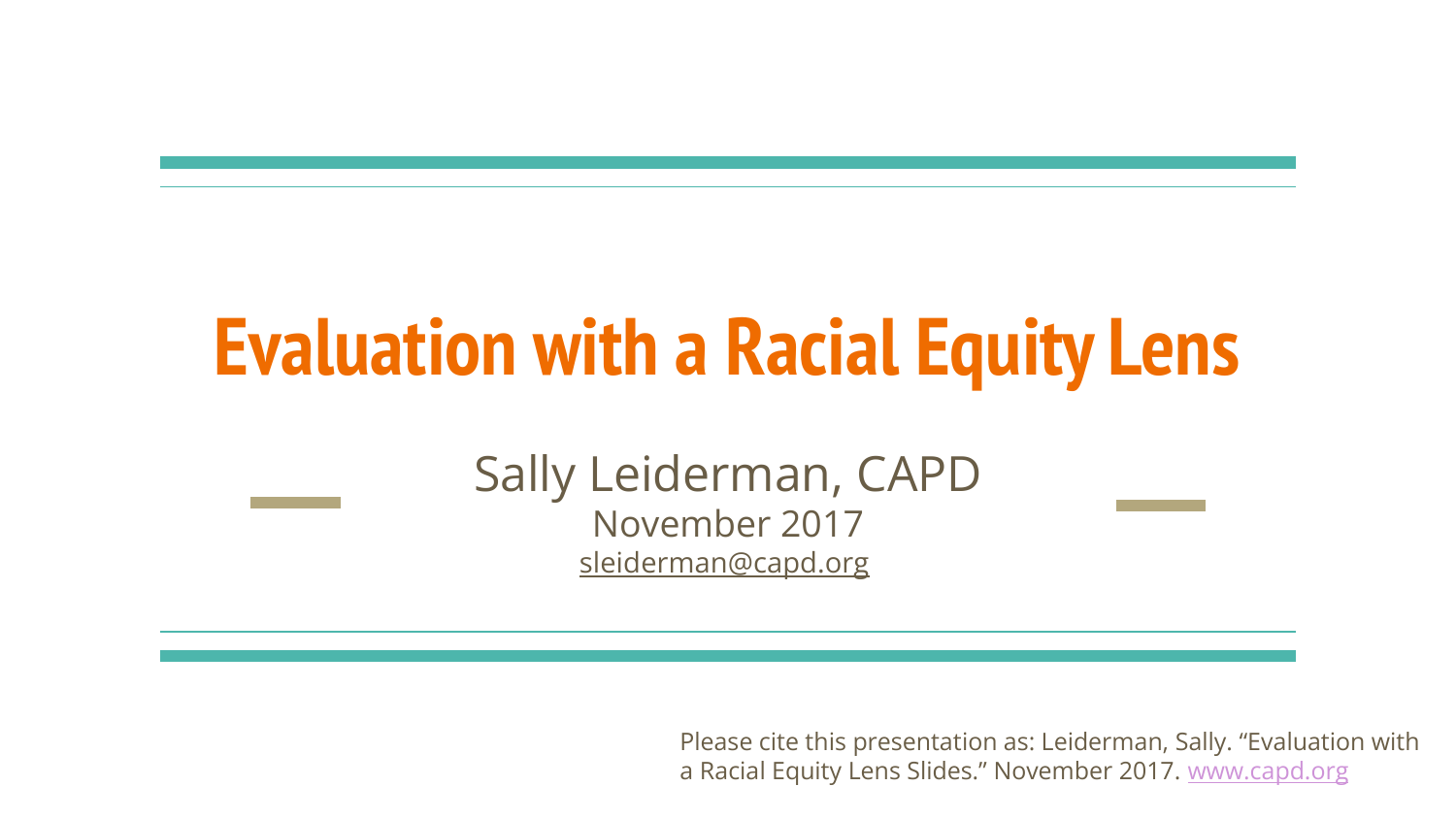

# Evaluation with a Racial Equity Lens
Sally Leiderman, CAPD
November 2017
sleiderman@capd.org
Please cite this presentation as: Leiderman, Sally. “Evaluation with a Racial Equity Lens Slides.” November 2017. www.capd.org